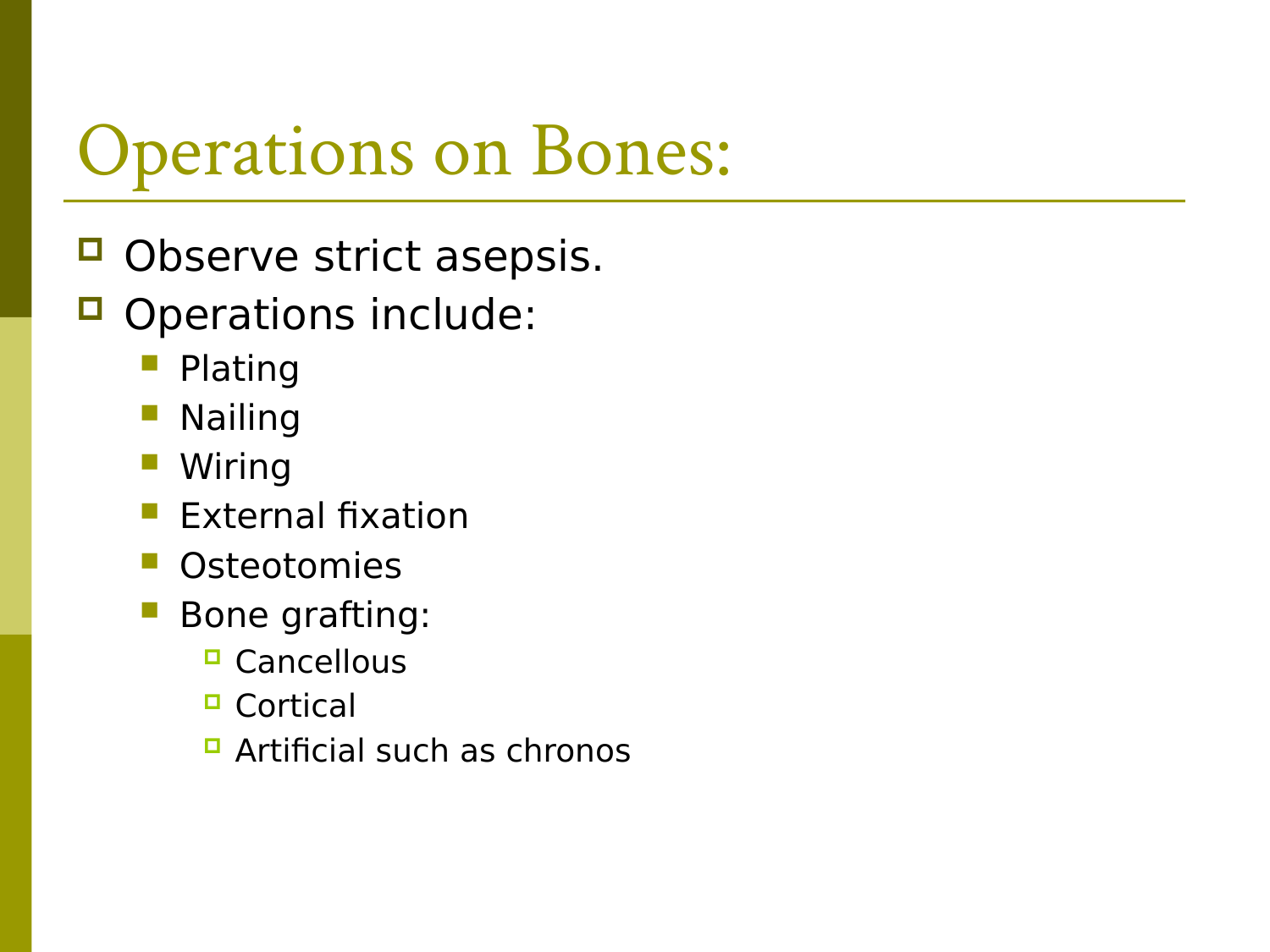

# Operations on Bones:
Observe strict asepsis.
Operations include:
Plating
Nailing
Wiring
External fixation
Osteotomies
Bone grafting:
Cancellous
Cortical
Artificial such as chronos